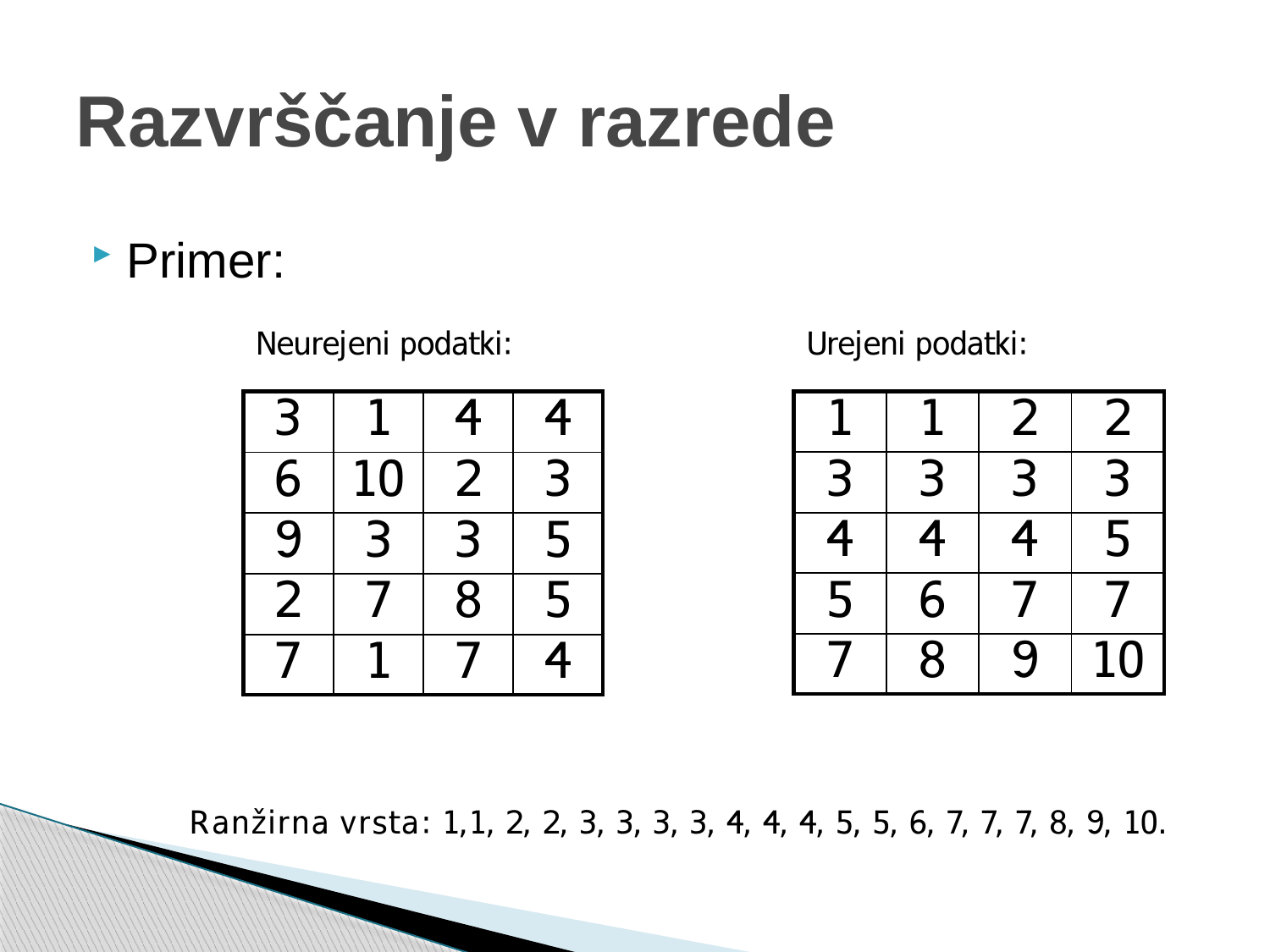

# Razvrščanje v razrede
Primer:
Neurejeni podatki:
Urejeni podatki:
| 3 | 1 | 4 | 4 |
| --- | --- | --- | --- |
| 6 | 10 | 2 | 3 |
| 9 | 3 | 3 | 5 |
| 2 | 7 | 8 | 5 |
| 7 | 1 | 7 | 4 |
| 1 | 1 | 2 | 2 |
| --- | --- | --- | --- |
| 3 | 3 | 3 | 3 |
| 4 | 4 | 4 | 5 |
| 5 | 6 | 7 | 7 |
| 7 | 8 | 9 | 10 |
Ranžirna vrsta: 1,1, 2, 2, 3, 3, 3, 3, 4, 4, 4, 5, 5, 6, 7, 7, 7, 8, 9, 10.